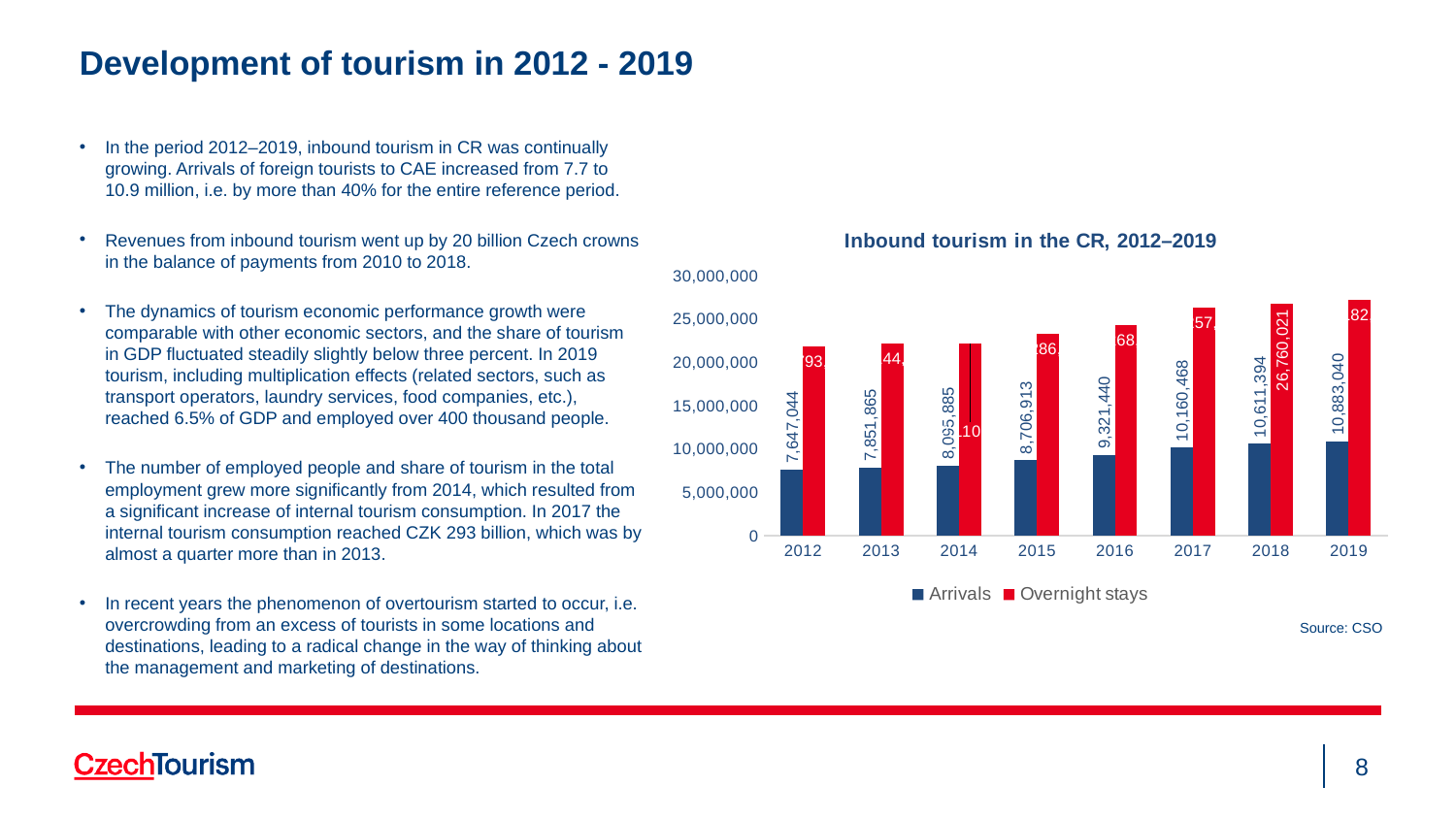

Development of tourism in 2012 - 2019
In the period 2012–2019, inbound tourism in CR was continually growing. Arrivals of foreign tourists to CAE increased from 7.7 to 10.9 million, i.e. by more than 40% for the entire reference period.

Revenues from inbound tourism went up by 20 billion Czech crowns in the balance of payments from 2010 to 2018.

The dynamics of tourism economic performance growth were comparable with other economic sectors, and the share of tourism in GDP fluctuated steadily slightly below three percent. In 2019 tourism, including multiplication effects (related sectors, such as transport operators, laundry services, food companies, etc.), reached 6.5% of GDP and employed over 400 thousand people.

The number of employed people and share of tourism in the total employment grew more significantly from 2014, which resulted from a significant increase of internal tourism consumption. In 2017 the internal tourism consumption reached CZK 293 billion, which was by almost a quarter more than in 2013.

In recent years the phenomenon of overtourism started to occur, i.e. overcrowding from an excess of tourists in some locations and destinations, leading to a radical change in the way of thinking about the management and marketing of destinations.

### Chart: Inbound tourism in the CR, 2012–2019

| Category | Arrivals | Overnight stays |
|---|---|---|
| 2012 | 7647044.0 | 21793985.0 |
| 2013 | 7851865.0 | 22144896.0 |
| 2014 | 8095885.0 | 22110112.0 |
| 2015 | 8706913.0 | 23286515.0 |
| 2016 | 9321440.0 | 24268149.0 |
| 2017 | 10160468.0 | 26257013.0 |
| 2018 | 10611394.0 | 26760021.0 |
| 2019 | 10883040.0 | 27182761.0 |
Source: CSO